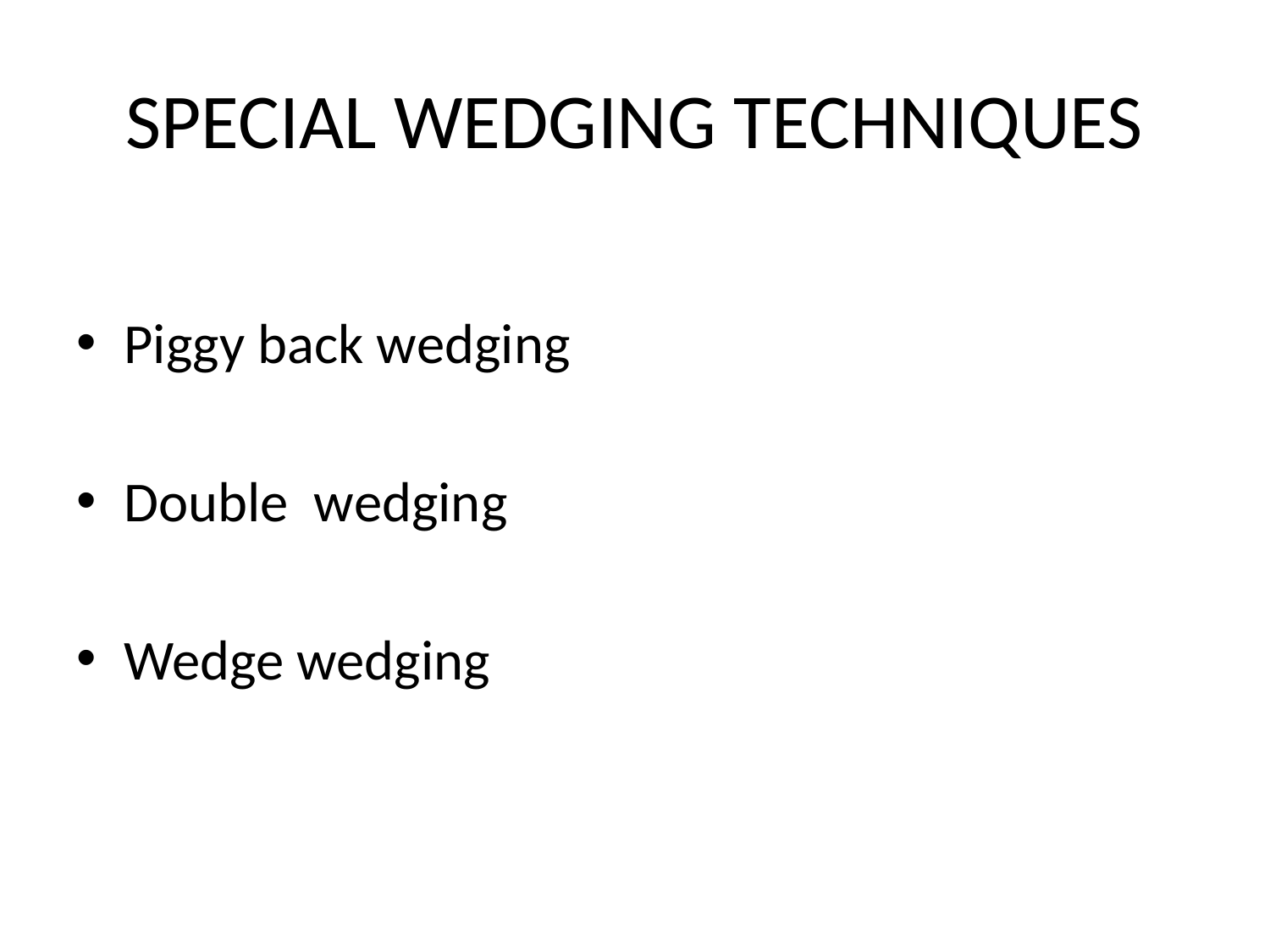

# SPECIAL WEDGING TECHNIQUES

Piggy back wedging

Double  wedging

Wedge wedging